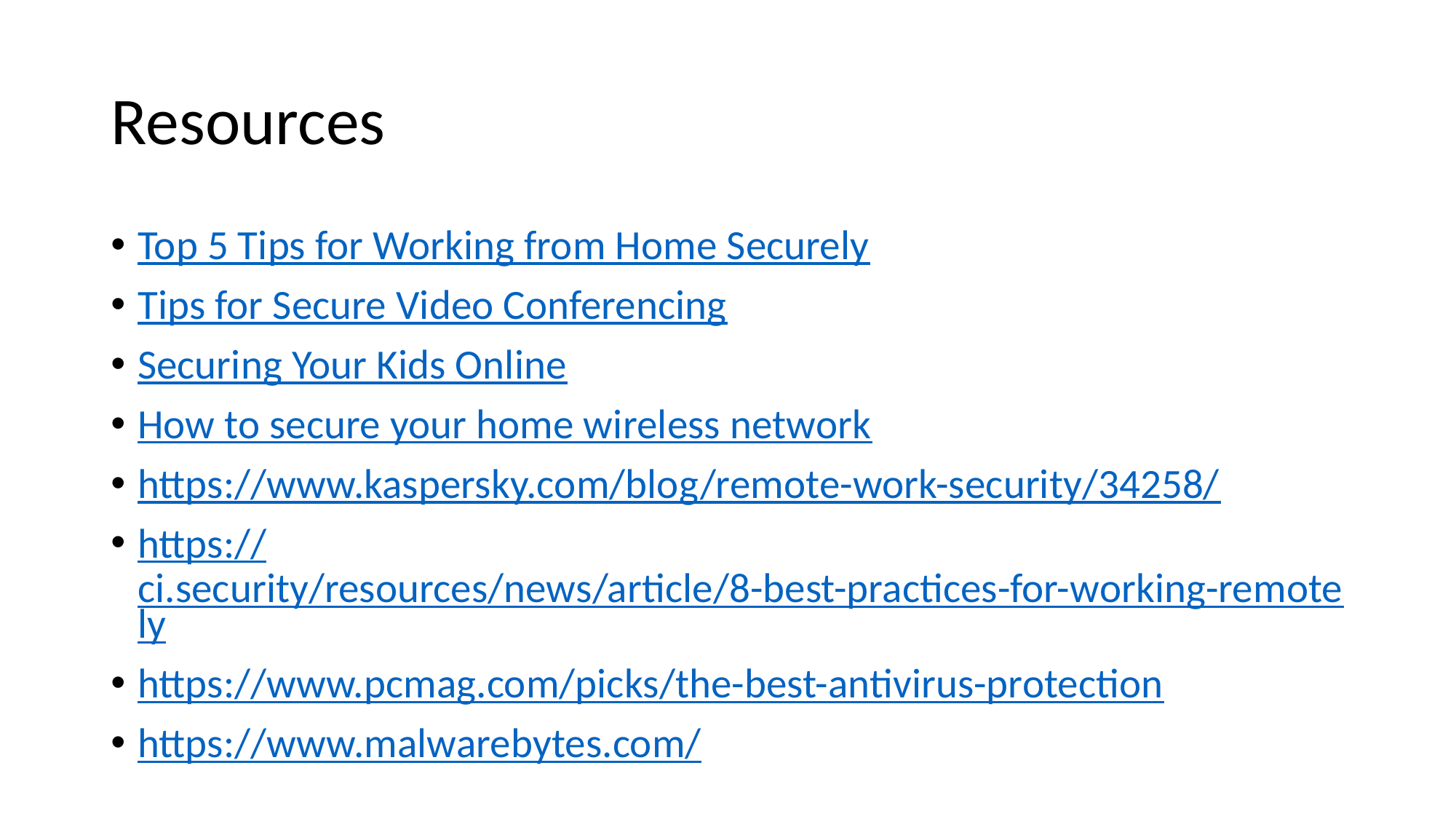

# Resources
Top 5 Tips for Working from Home Securely
Tips for Secure Video Conferencing
Securing Your Kids Online
How to secure your home wireless network
https://www.kaspersky.com/blog/remote-work-security/34258/
https://ci.security/resources/news/article/8-best-practices-for-working-remotely
https://www.pcmag.com/picks/the-best-antivirus-protection
https://www.malwarebytes.com/